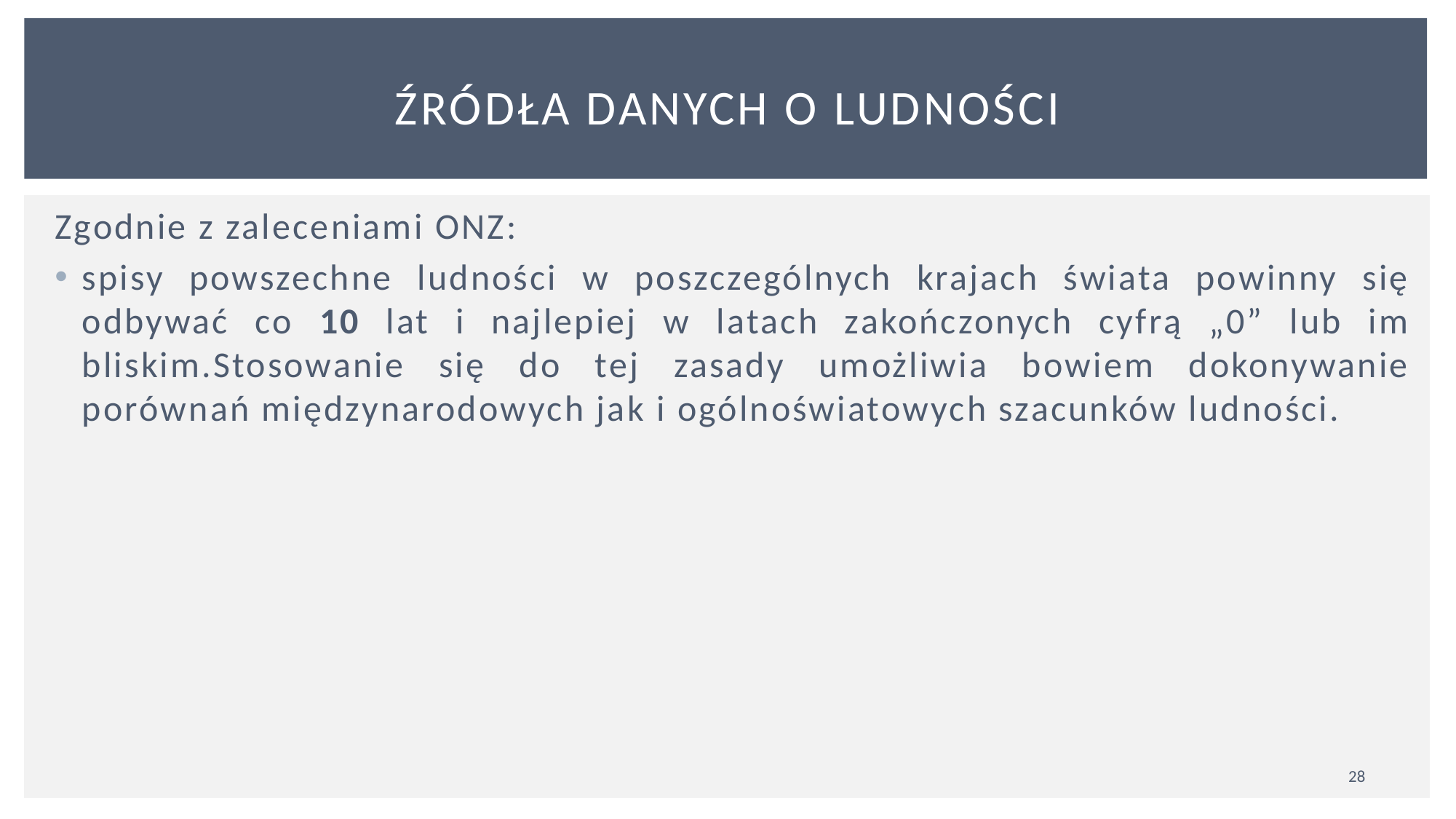

# Źródła danych o ludności
Zgodnie z zaleceniami ONZ:
spisy powszechne ludności w poszczególnych krajach świata powinny się odbywać co 10 lat i najlepiej w latach zakończonych cyfrą „0” lub im bliskim.Stosowanie się do tej zasady umożliwia bowiem dokonywanie porównań międzynarodowych jak i ogólnoświatowych szacunków ludności.

28